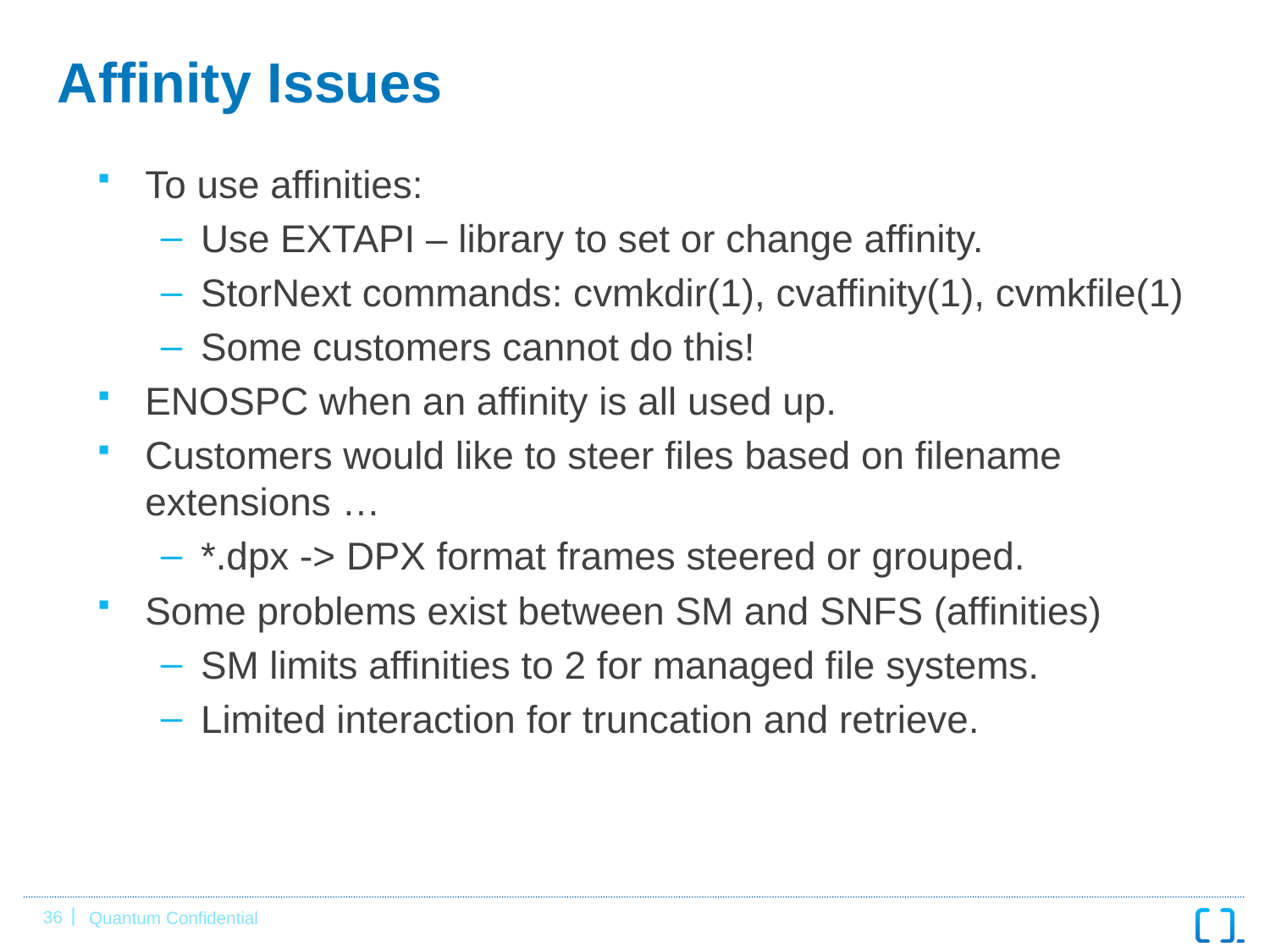

# Affinity Issues
To use affinities:
Use EXTAPI – library to set or change affinity.
StorNext commands: cvmkdir(1), cvaffinity(1), cvmkfile(1)
Some customers cannot do this!
ENOSPC when an affinity is all used up.
Customers would like to steer files based on filename extensions …
*.dpx -> DPX format frames steered or grouped.
Some problems exist between SM and SNFS (affinities)
SM limits affinities to 2 for managed file systems.
Limited interaction for truncation and retrieve.